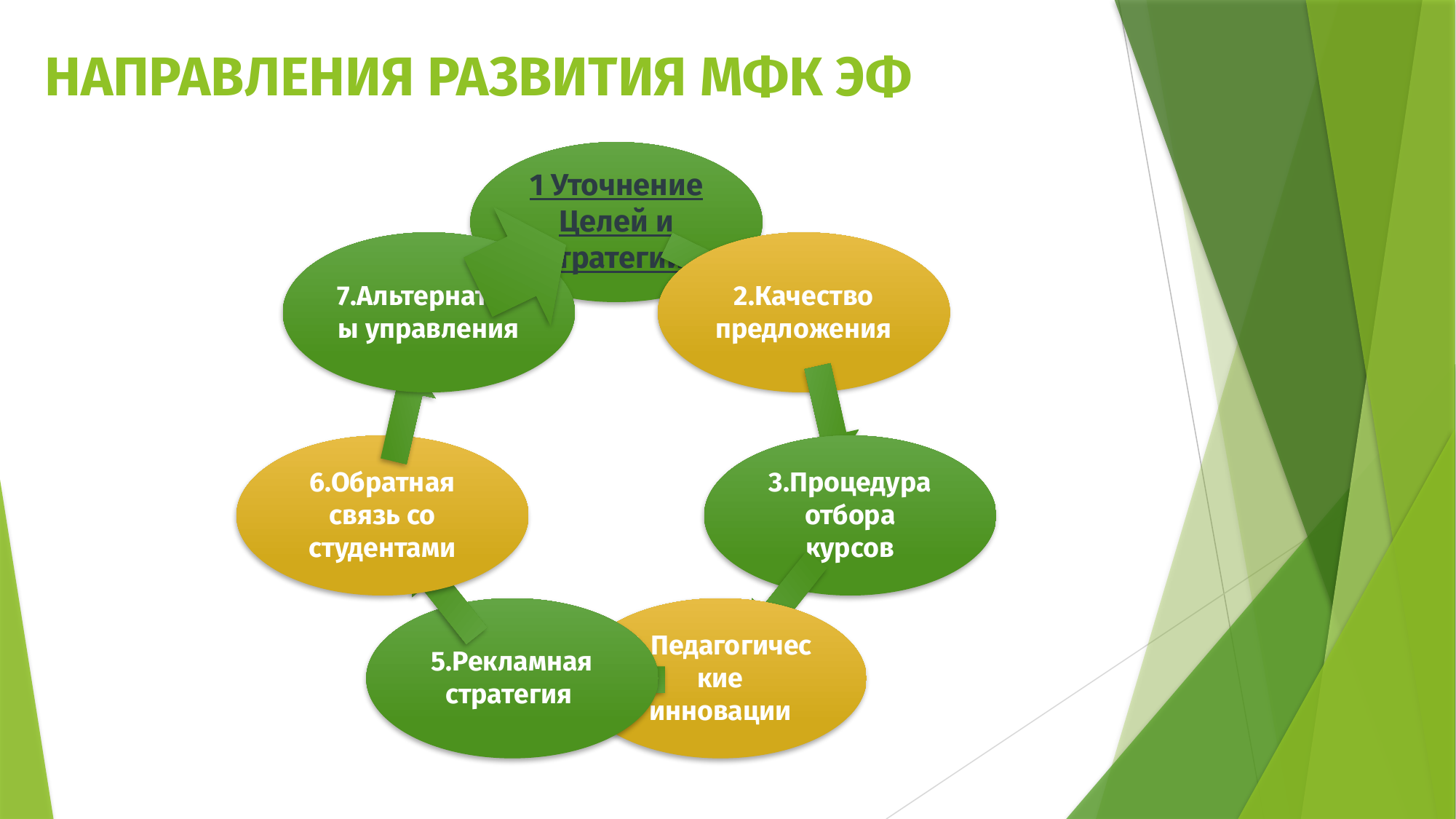

# НАПРАВЛЕНИЯ РАЗВИТИЯ МФК ЭФ
1 Уточнение Целей и Стратегии
2.Качество предложения
3.Процедура отбора курсов
4.Педагогические инновации
5.Рекламная стратегия
6.Обратная связь со студентами
7.Альтернативы управления